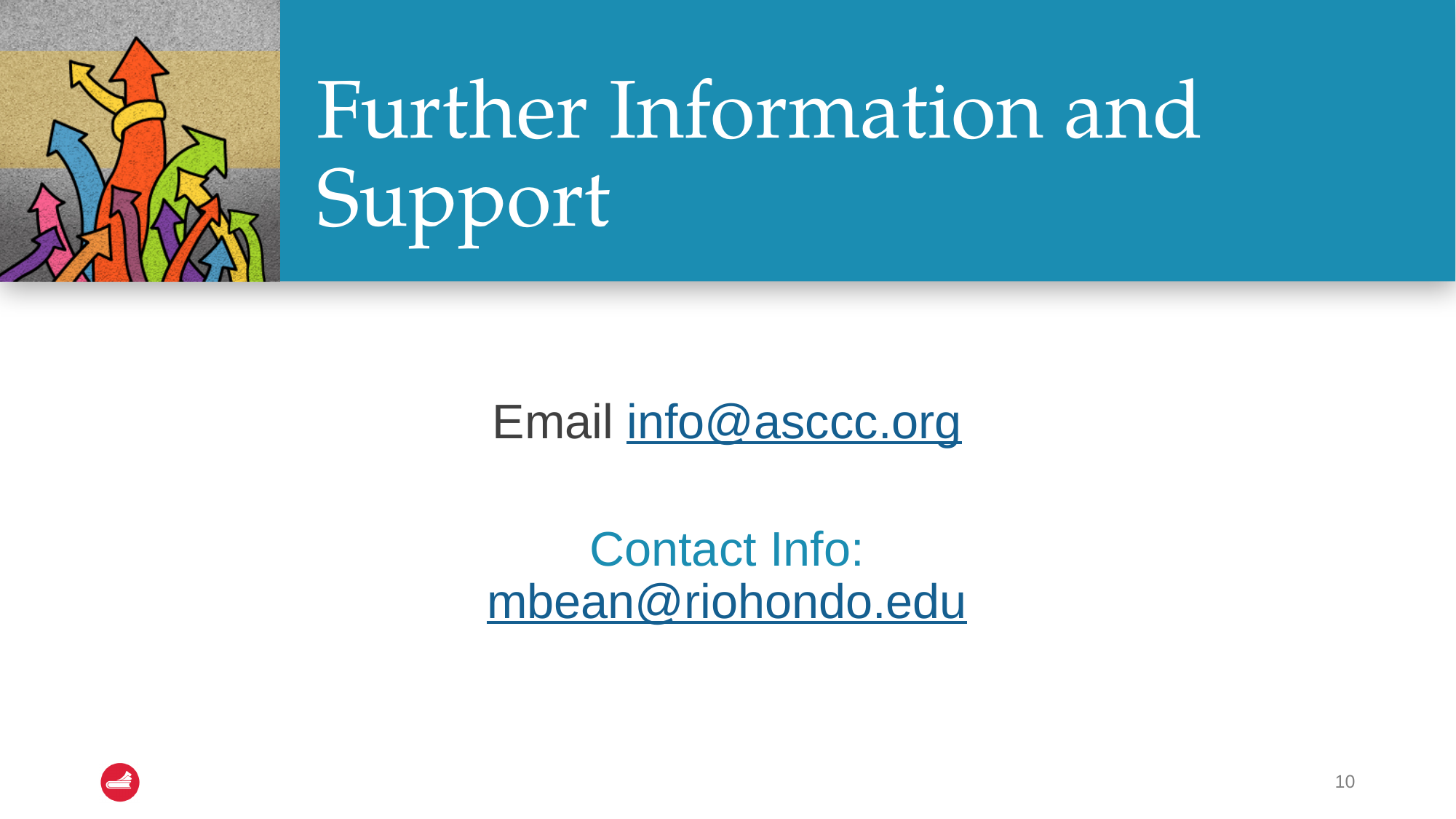

# Further Information and Support

Email info@asccc.org

Contact Info:
mbean@riohondo.edu

10